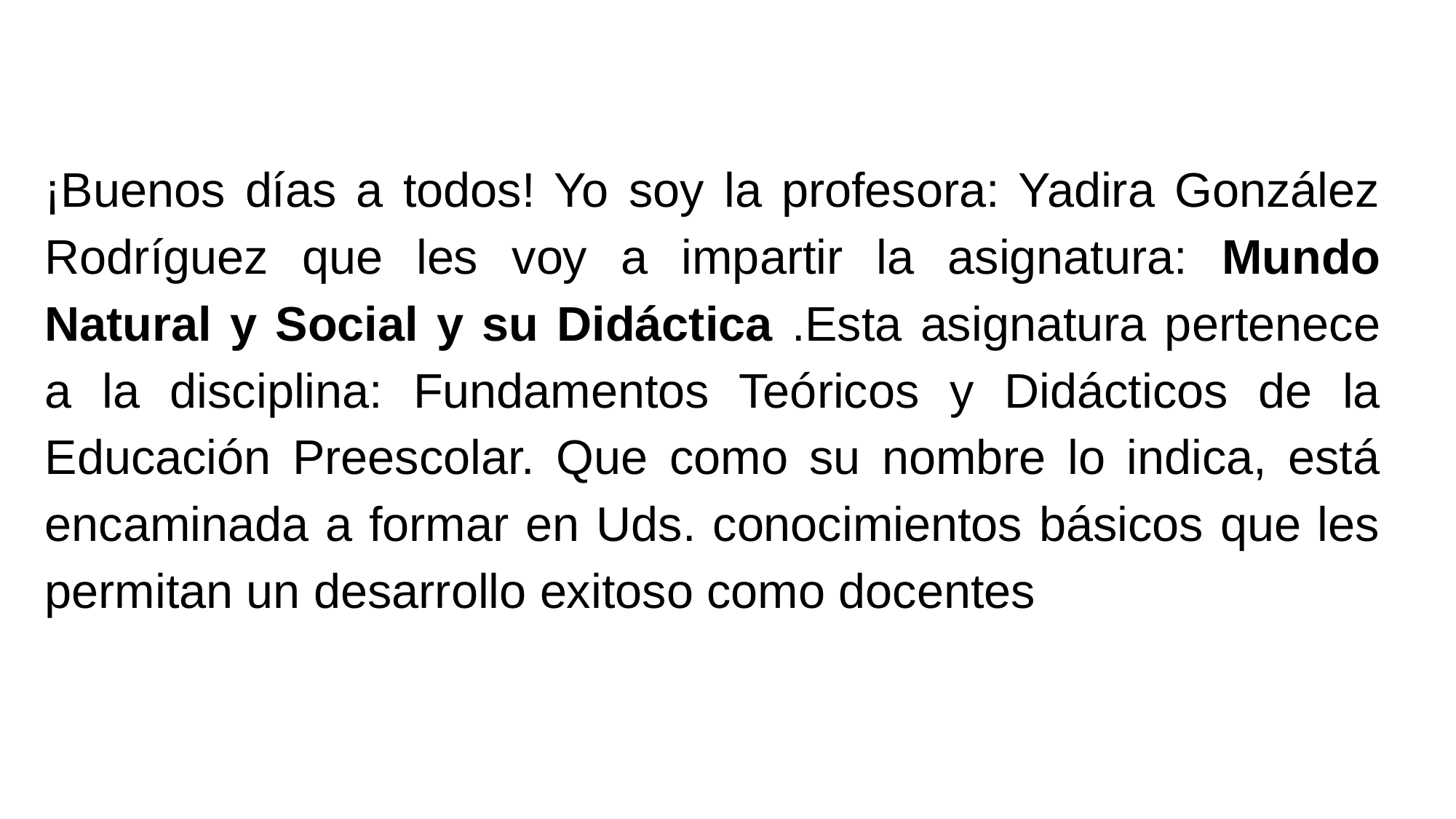

¡Buenos días a todos! Yo soy la profesora: Yadira González Rodríguez que les voy a impartir la asignatura: Mundo Natural y Social y su Didáctica .Esta asignatura pertenece a la disciplina: Fundamentos Teóricos y Didácticos de la Educación Preescolar. Que como su nombre lo indica, está encaminada a formar en Uds. conocimientos básicos que les permitan un desarrollo exitoso como docentes